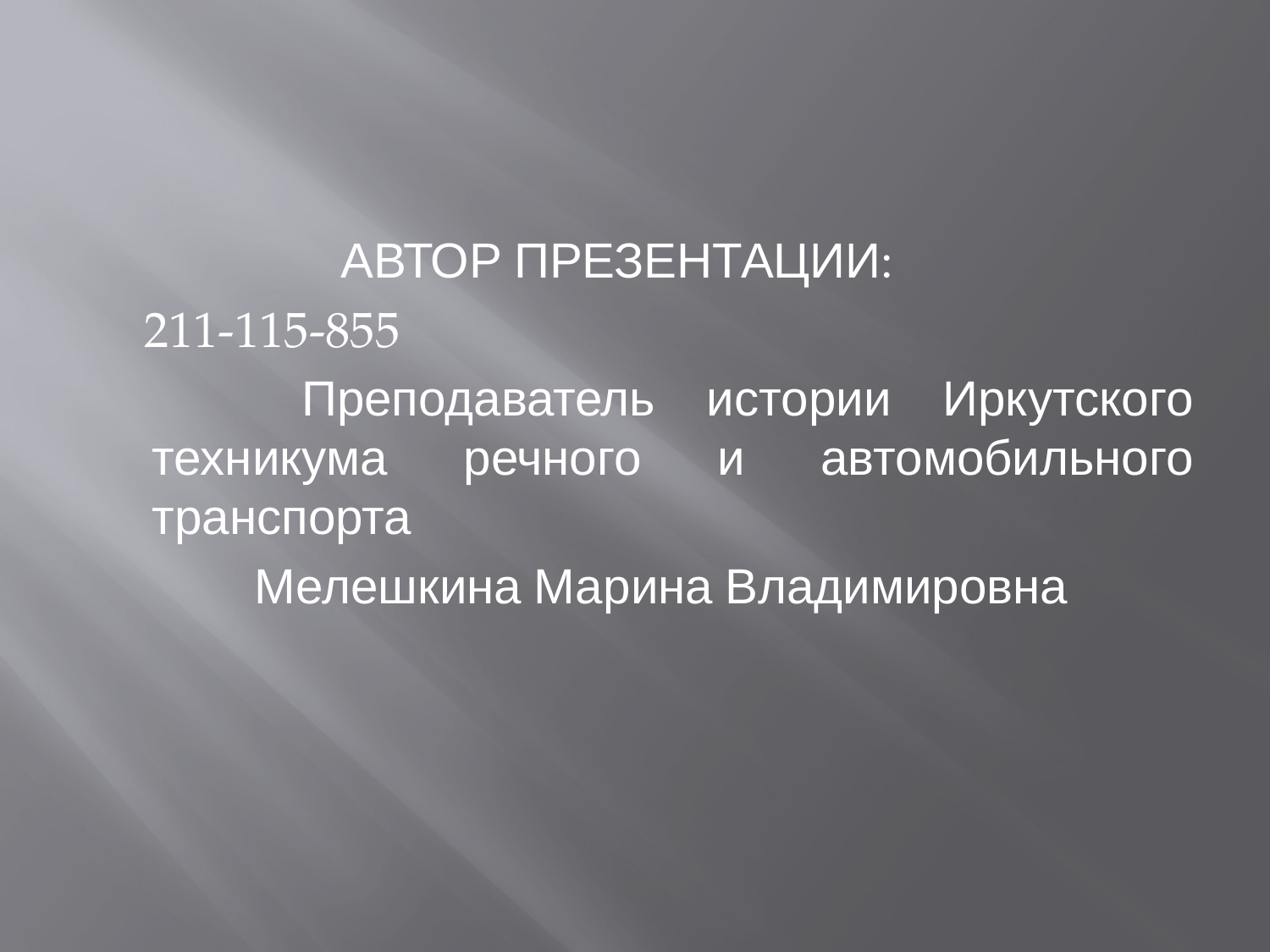

АВТОР ПРЕЗЕНТАЦИИ:
    211-115-855
    Преподаватель истории Иркутского техникума речного и автомобильного транспорта
             Мелешкина Марина Владимировна